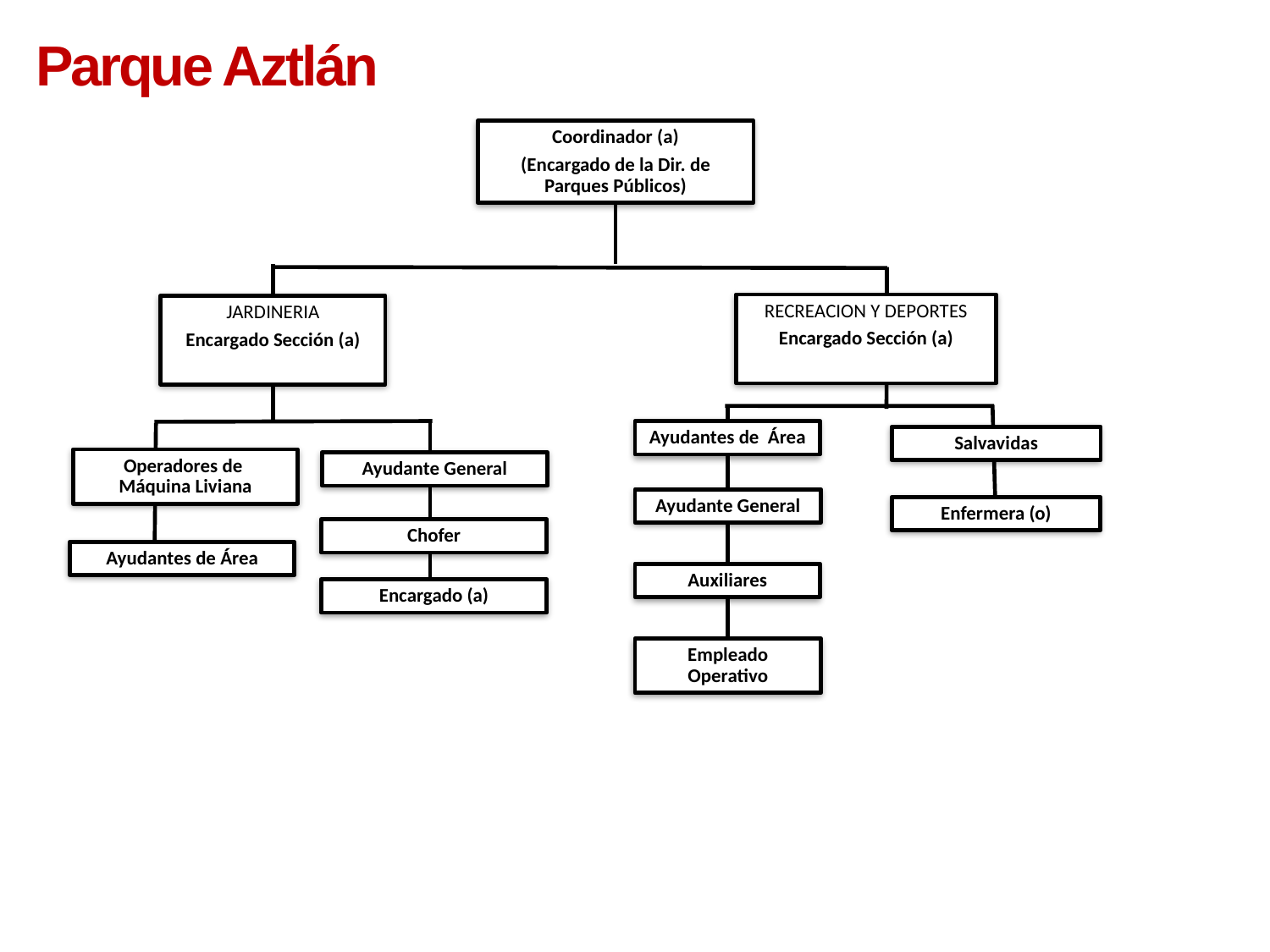

Parque Aztlán
Coordinador (a)
(Encargado de la Dir. de Parques Públicos)
RECREACION Y DEPORTES
Encargado Sección (a)

JARDINERIA
Encargado Sección (a)

Ayudantes de  Área
Salvavidas
Operadores de  Máquina Liviana
Ayudante General
Ayudante General
Enfermera (o)
Chofer
Ayudantes de Área
Auxiliares
Encargado (a)
Empleado Operativo